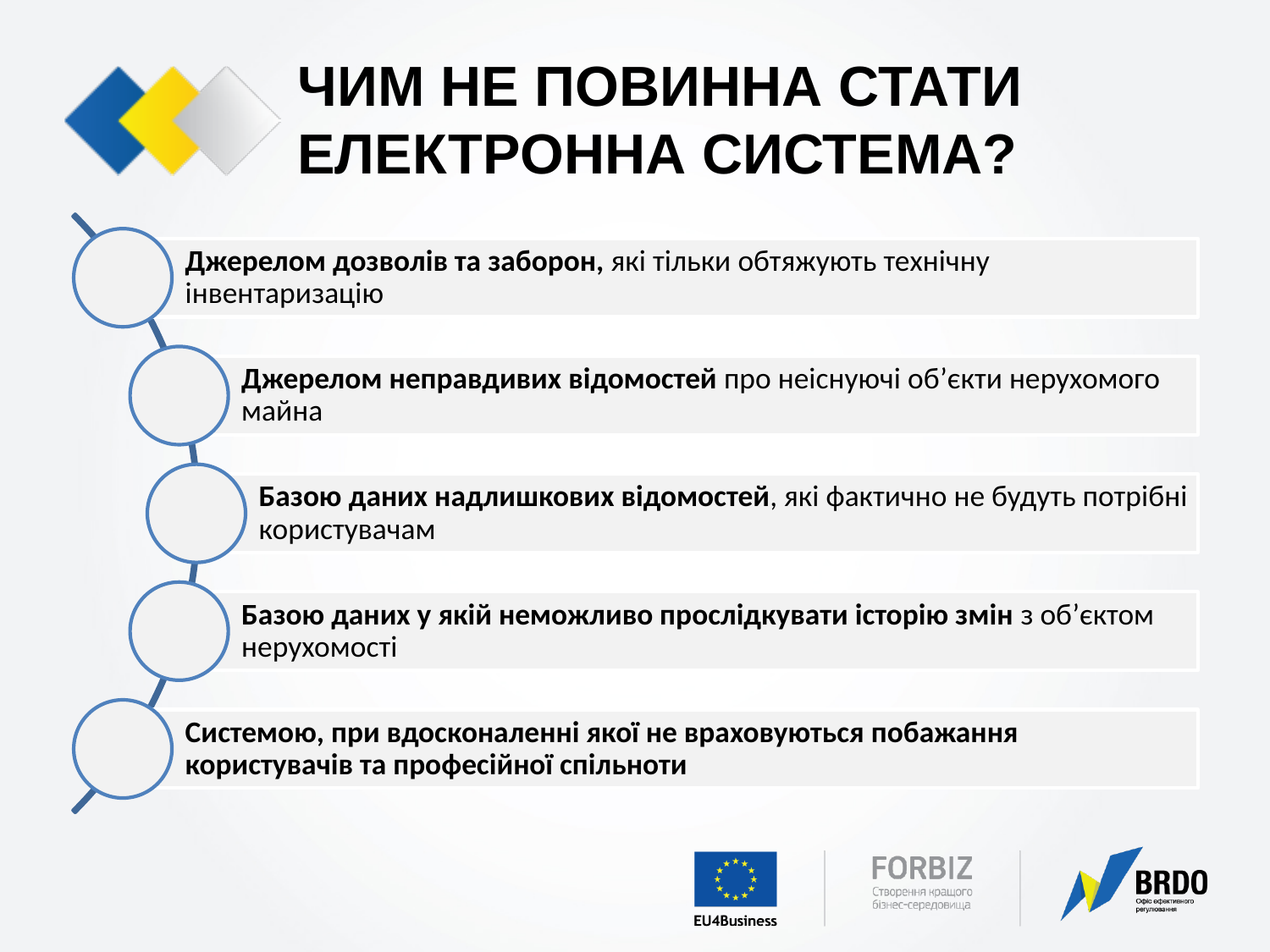

# ЧИМ НЕ ПОВИННА СТАТИ ЕЛЕКТРОННА СИСТЕМА?
Джерелом дозволів та заборон, які тільки обтяжують технічну інвентаризацію
Джерелом неправдивих відомостей про неіснуючі об’єкти нерухомого майна
Базою даних надлишкових відомостей, які фактично не будуть потрібні користувачам
Базою даних у якій неможливо прослідкувати історію змін з об’єктом нерухомості
Системою, при вдосконаленні якої не враховуються побажання користувачів та професійної спільноти